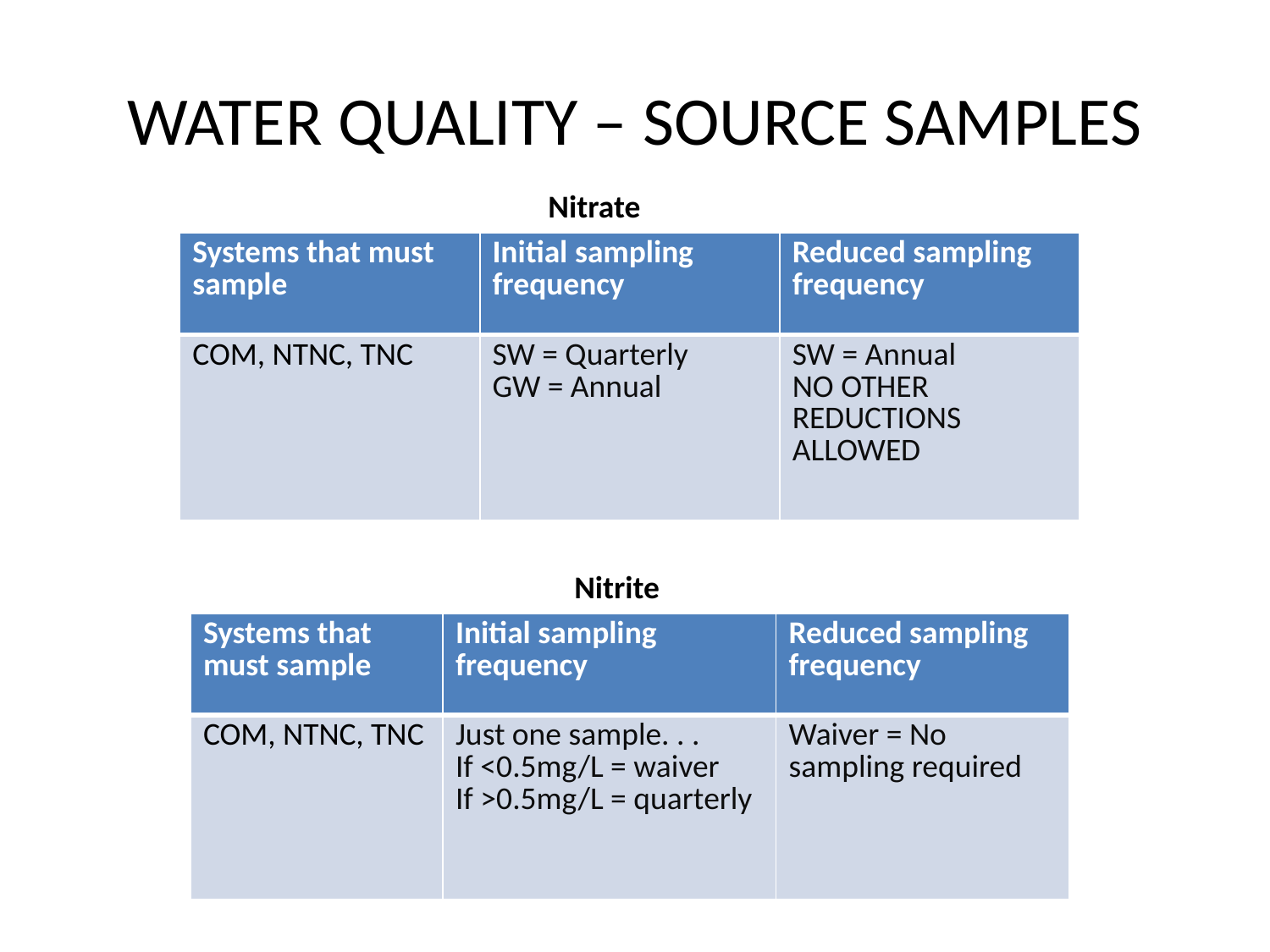

# WATER QUALITY – SOURCE SAMPLES
Nitrate
| Systems that must sample | Initial sampling frequency | Reduced sampling frequency |
| --- | --- | --- |
| COM, NTNC, TNC | SW = Quarterly GW = Annual | SW = Annual NO OTHER REDUCTIONS ALLOWED |
Nitrite
| Systems that must sample | Initial sampling frequency | Reduced sampling frequency |
| --- | --- | --- |
| COM, NTNC, TNC | Just one sample. . . If <0.5mg/L = waiver If >0.5mg/L = quarterly | Waiver = No sampling required |